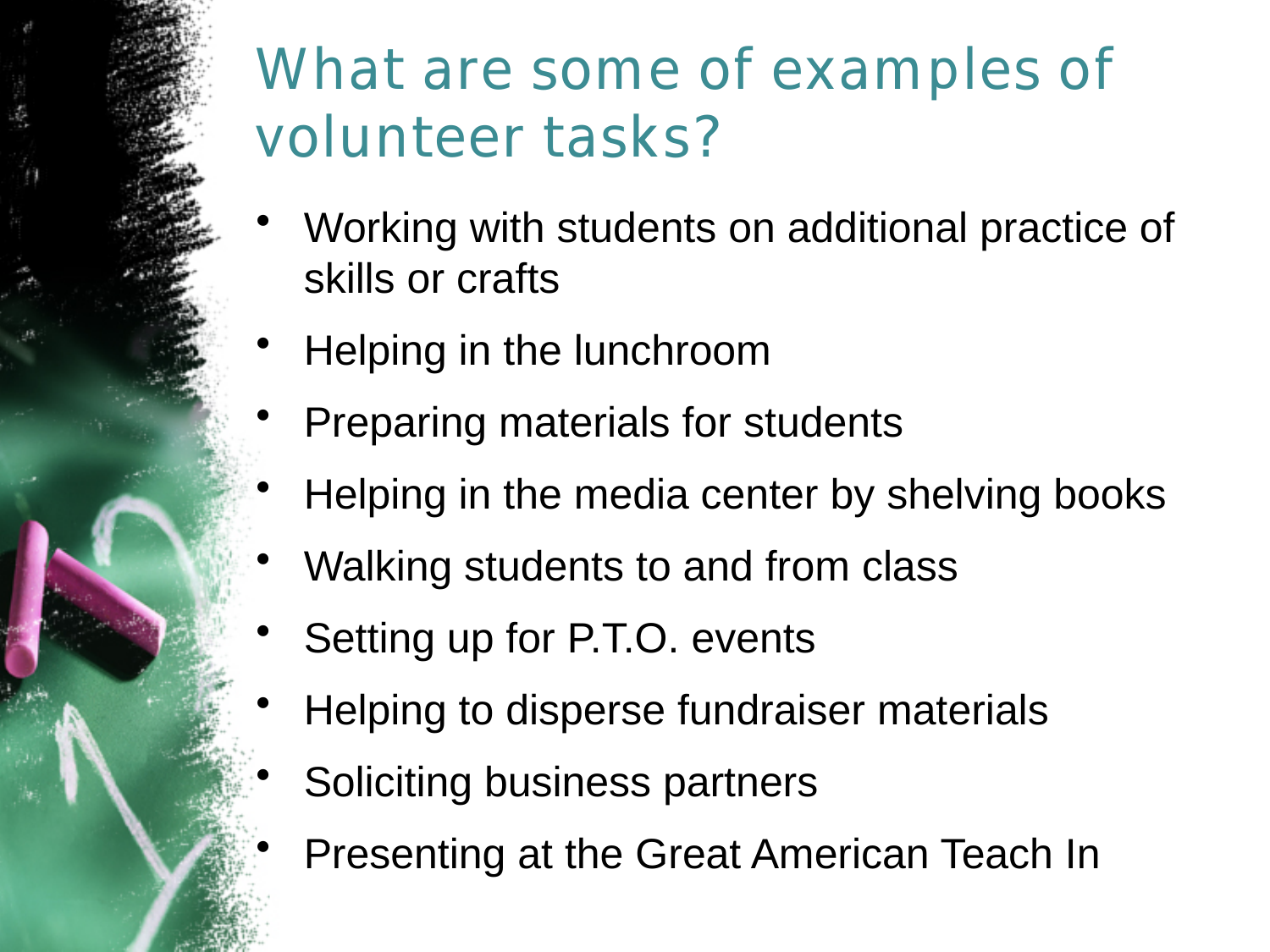

# What are some of examples of volunteer tasks?
Working with students on additional practice of skills or crafts
Helping in the lunchroom
Preparing materials for students
Helping in the media center by shelving books
Walking students to and from class
Setting up for P.T.O. events
Helping to disperse fundraiser materials
Soliciting business partners
Presenting at the Great American Teach In